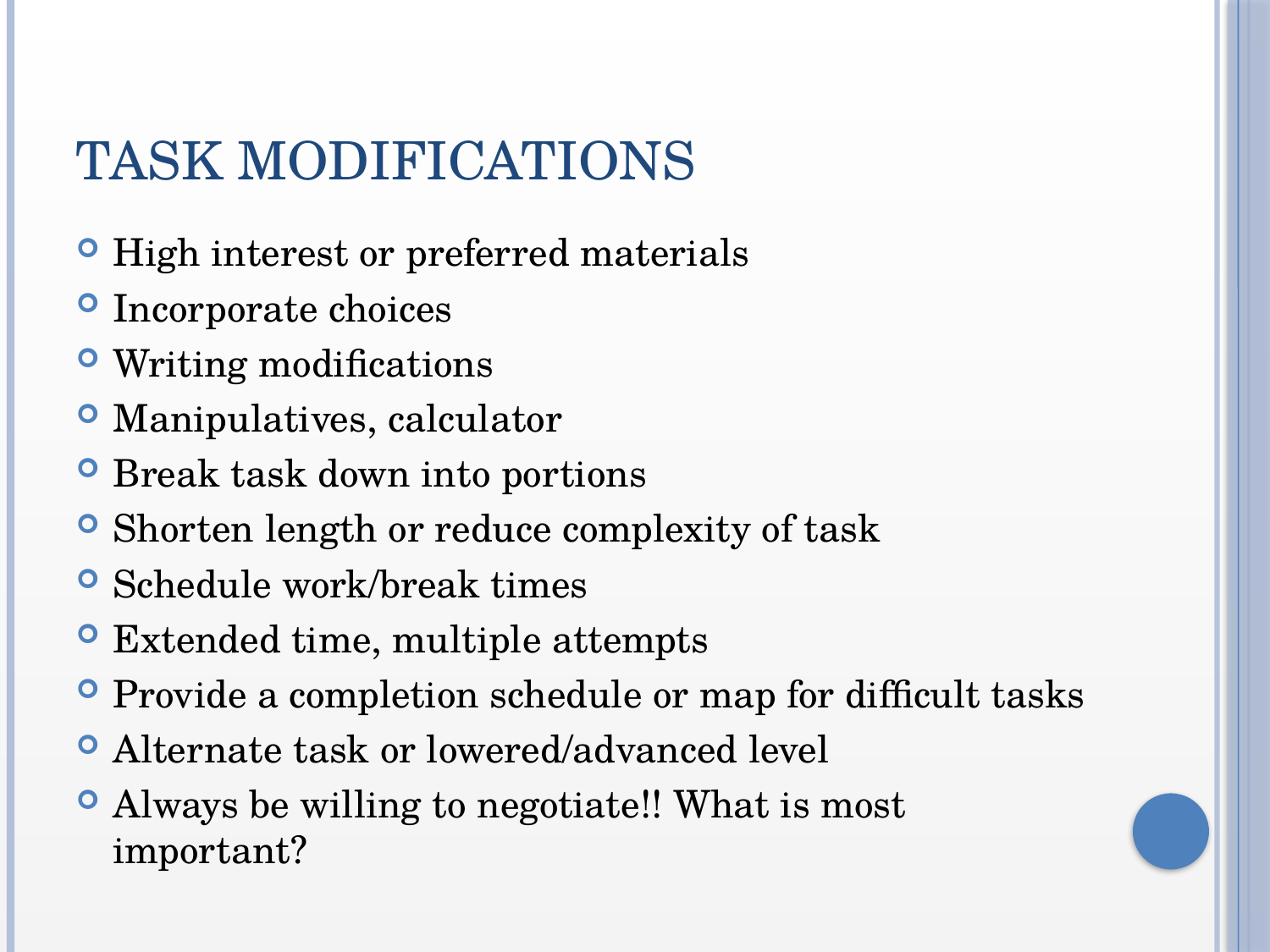

# Task Modifications
High interest or preferred materials
Incorporate choices
Writing modifications
Manipulatives, calculator
Break task down into portions
Shorten length or reduce complexity of task
Schedule work/break times
Extended time, multiple attempts
Provide a completion schedule or map for difficult tasks
Alternate task or lowered/advanced level
Always be willing to negotiate!! What is most important?